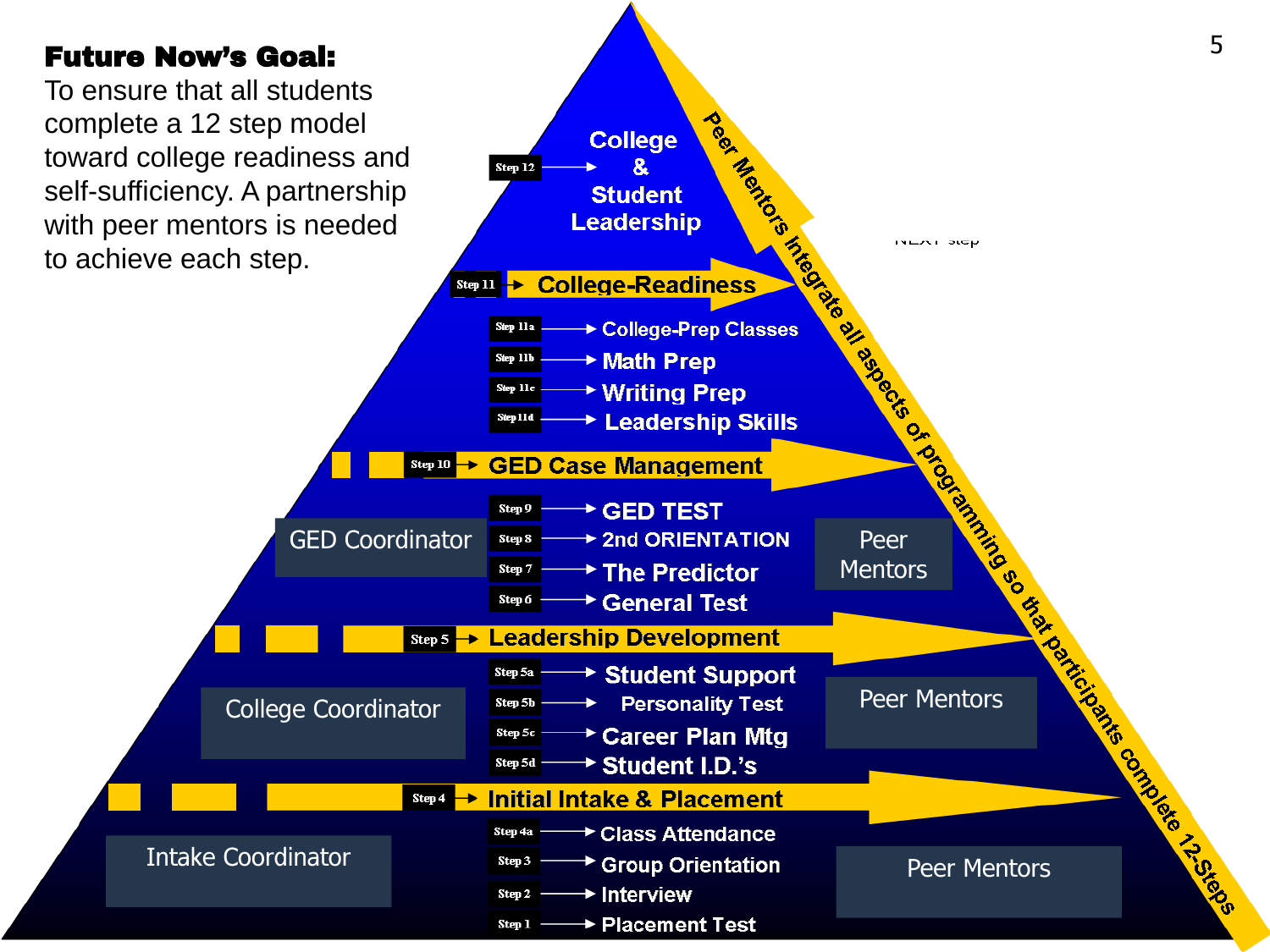

5
Future Now’s Goal:
To ensure that all students complete a 12 step model toward college readiness and self-sufficiency. A partnership with peer mentors is needed to achieve each step.

GED Coordinator

Peer
Mentors
Peer Mentors

College Coordinator

Intake Coordinator

Peer Mentors